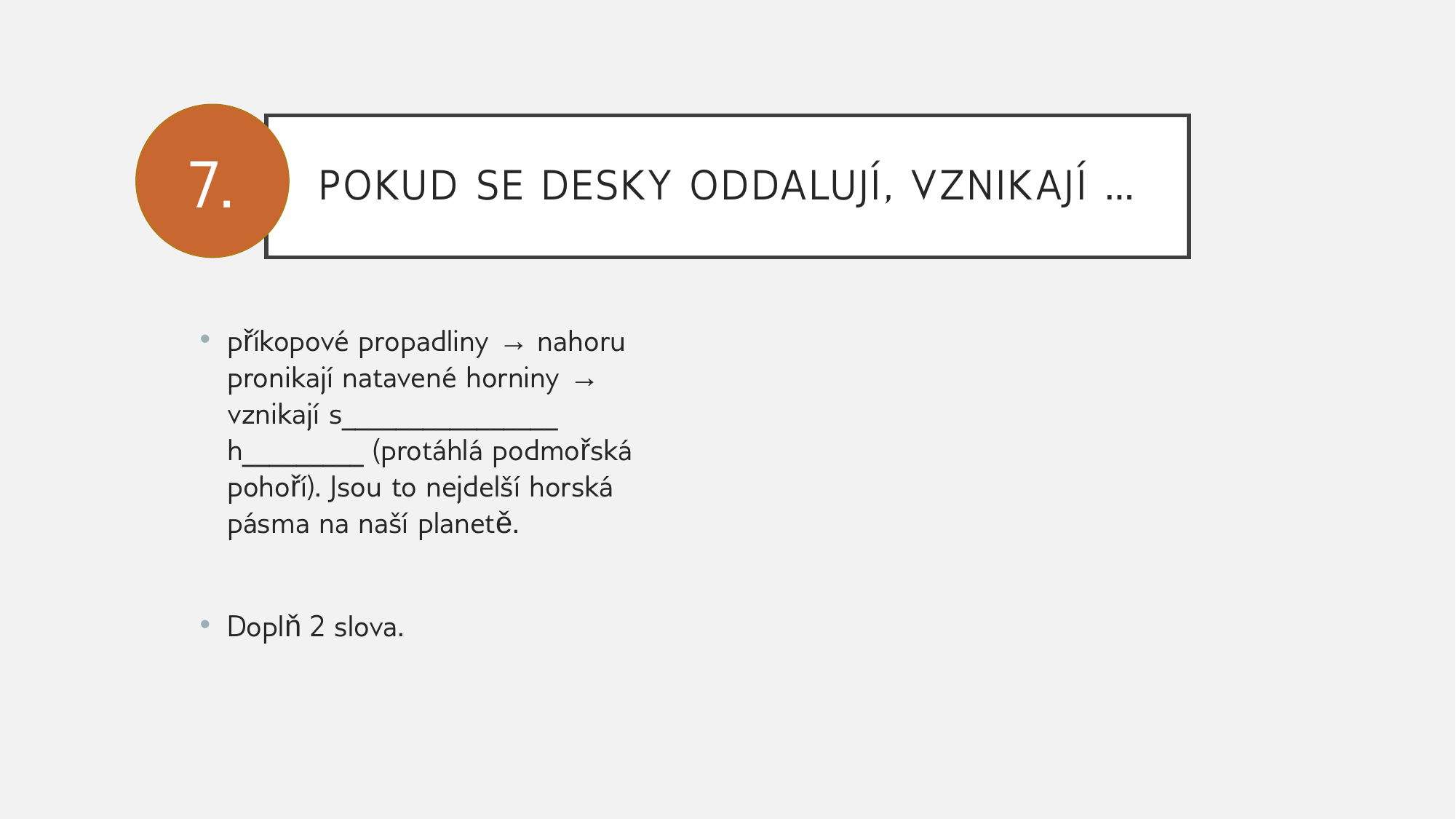

7.
# Pokud se desky oddalují, vznikají …
příkopové propadliny → nahoru pronikají natavené horniny → vznikají s________________ h_________ (protáhlá podmořská pohoří). Jsou to nejdelší horská pásma na naší planetě.

Doplň 2 slova.